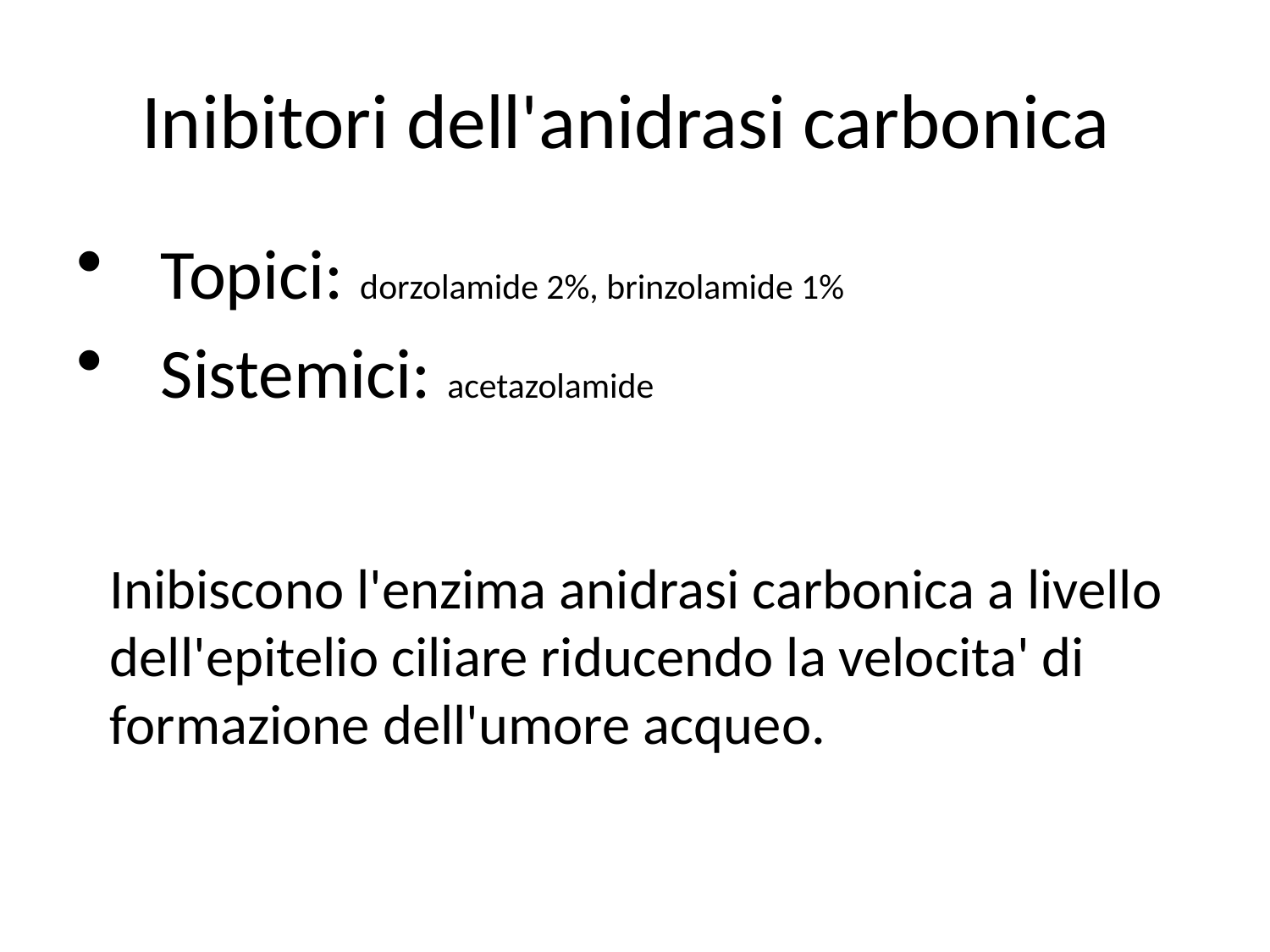

# Inibitori dell'anidrasi carbonica
Topici: dorzolamide 2%, brinzolamide 1%
Sistemici: acetazolamide

	Inibiscono l'enzima anidrasi carbonica a livello dell'epitelio ciliare riducendo la velocita' di formazione dell'umore acqueo.